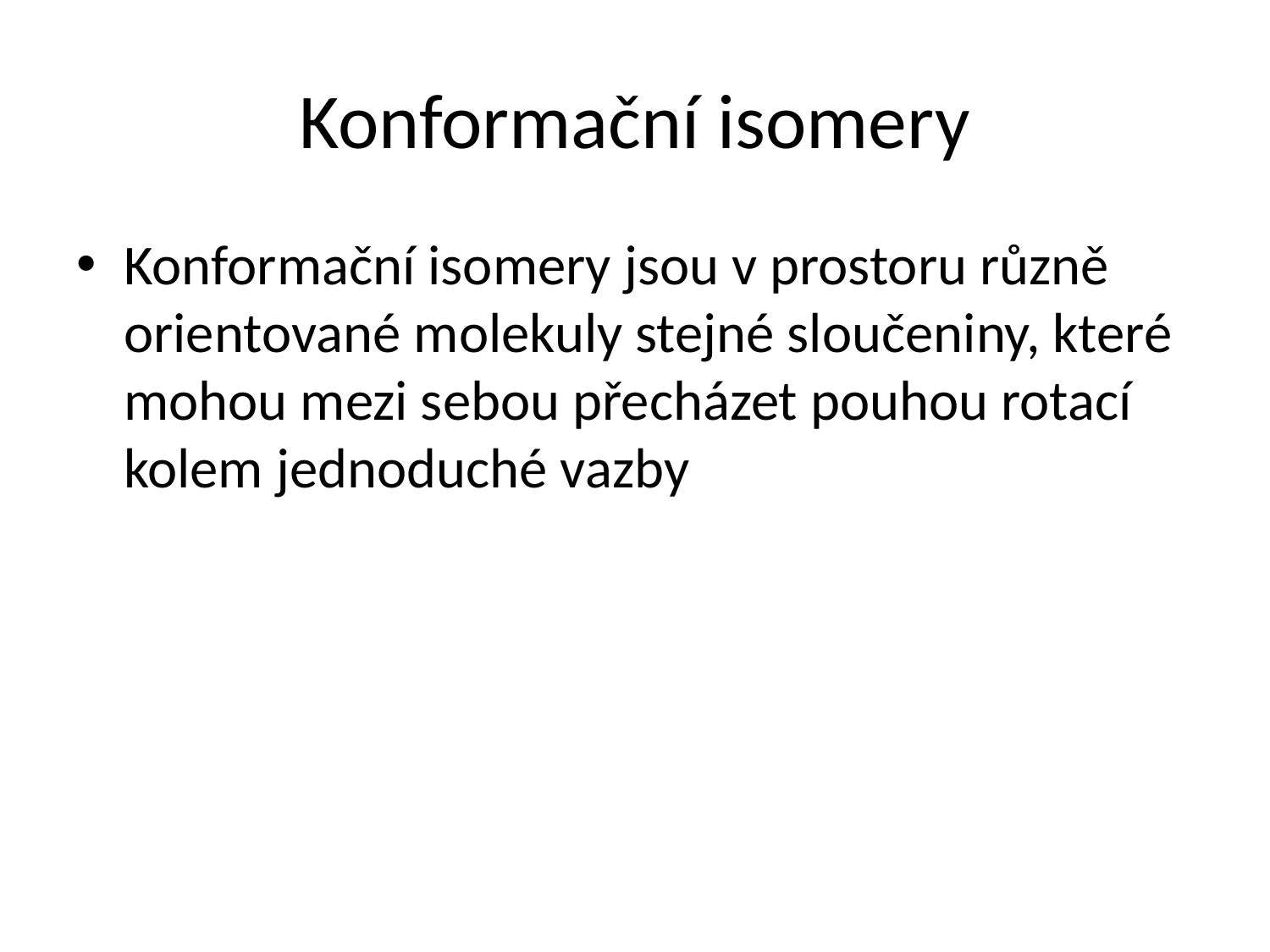

# Konformační isomery
Konformační isomery jsou v prostoru různě orientované molekuly stejné sloučeniny, které mohou mezi sebou přecházet pouhou rotací kolem jednoduché vazby